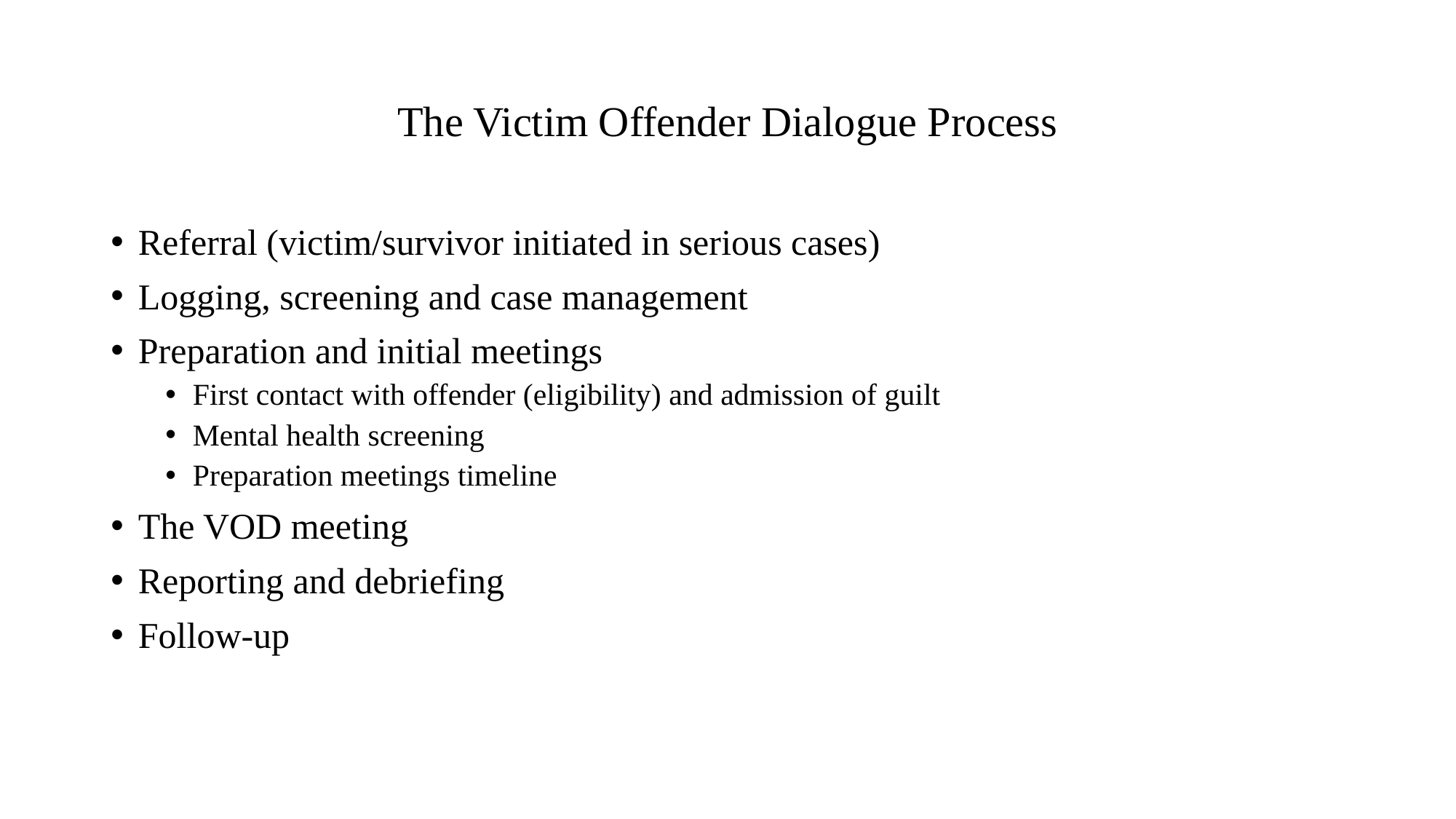

# The Victim Offender Dialogue Process
Referral (victim/survivor initiated in serious cases)
Logging, screening and case management
Preparation and initial meetings
First contact with offender (eligibility) and admission of guilt
Mental health screening
Preparation meetings timeline
The VOD meeting
Reporting and debriefing
Follow-up